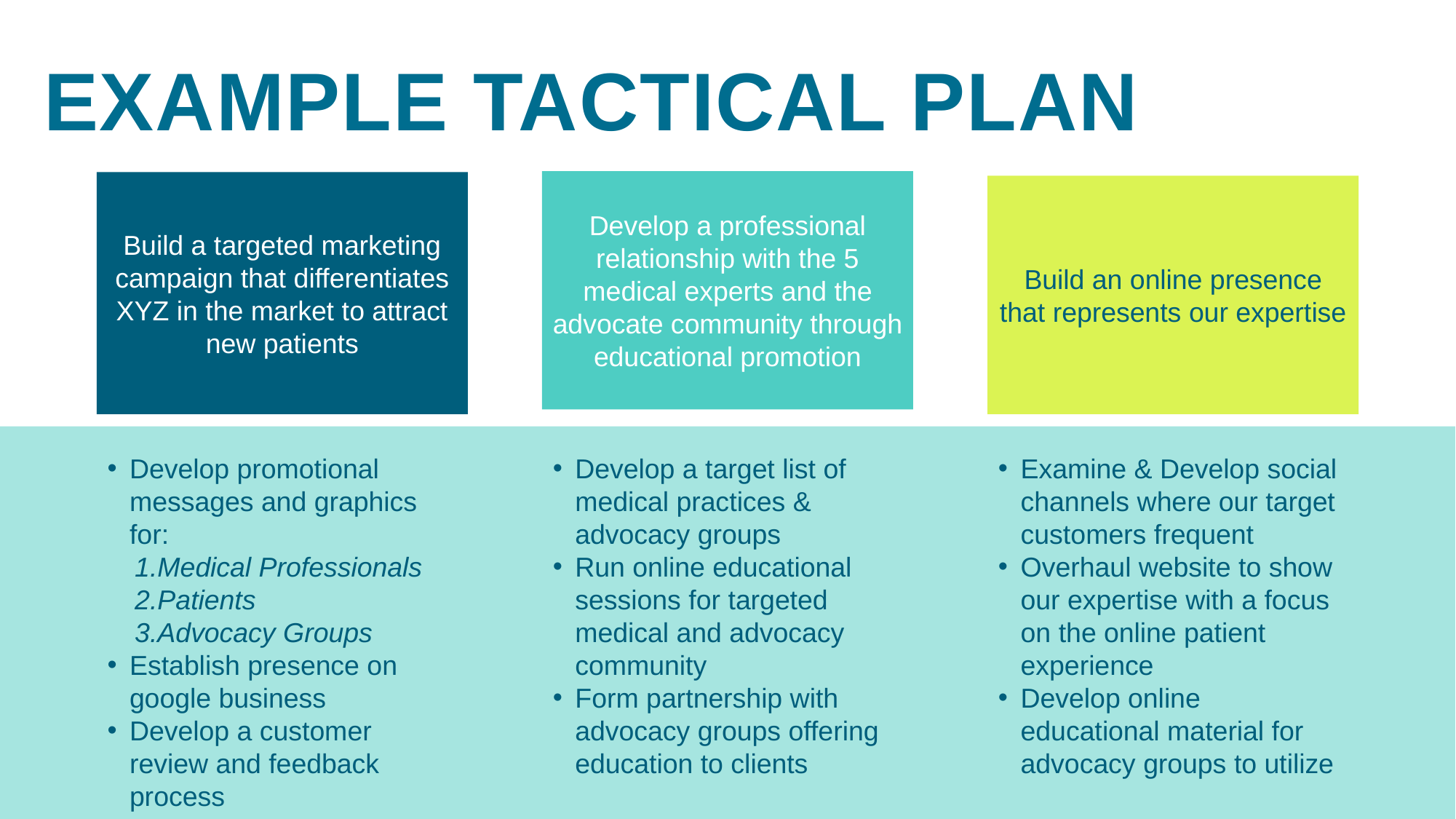

Example tactical plan
Develop a professional relationship with the 5 medical experts and the advocate community through educational promotion
Build a targeted marketing campaign that differentiates XYZ in the market to attract new patients
Build an online presence that represents our expertise

Develop promotional messages and graphics for:
Medical Professionals
Patients
Advocacy Groups
Establish presence on google business
Develop a customer review and feedback process
Develop a target list of medical practices & advocacy groups
Run online educational sessions for targeted medical and advocacy community
Form partnership with advocacy groups offering education to clients
Examine & Develop social channels where our target customers frequent
Overhaul website to show our expertise with a focus on the online patient experience
Develop online educational material for advocacy groups to utilize